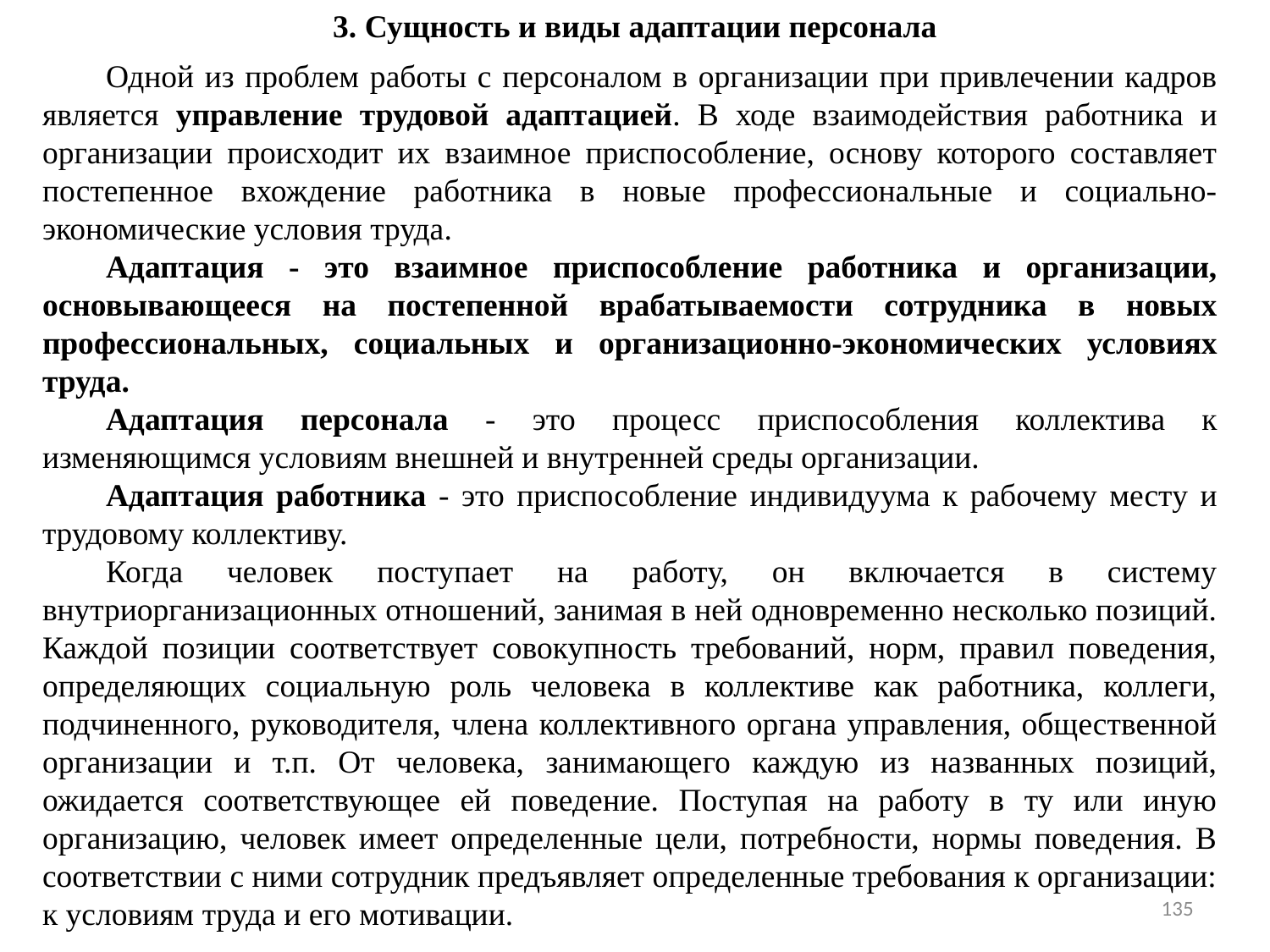

3. Сущность и виды адаптации персонала
Одной из проблем работы с персоналом в организации при привлечении кадров является управление трудовой адаптацией. В ходе взаимодействия работника и организации происходит их взаимное приспособление, основу которого составляет постепенное вхождение работника в новые профессиональные и социально-экономические условия труда.
Адаптация - это взаимное приспособление работника и организации, основывающееся на постепенной врабатываемости сотрудника в новых профессиональных, социальных и организационно-экономических условиях труда.
Адаптация персонала - это процесс приспособления коллектива к изменяющимся условиям внешней и внутренней среды организации.
Адаптация работника - это приспособление индивидуума к рабочему месту и трудовому коллективу.
Когда человек поступает на работу, он включается в систему внутриорганизационных отношений, занимая в ней одновременно несколько позиций. Каждой позиции соответствует совокупность требований, норм, правил поведения, определяющих социальную роль человека в коллективе как работника, коллеги, подчиненного, руководителя, члена коллективного органа управления, общественной организации и т.п. От человека, занимающего каждую из названных позиций, ожидается соответствующее ей поведение. Поступая на работу в ту или иную организацию, человек имеет определенные цели, потребности, нормы поведения. В соответствии с ними сотрудник предъявляет определенные требования к организации: к условиям труда и его мотивации.
135